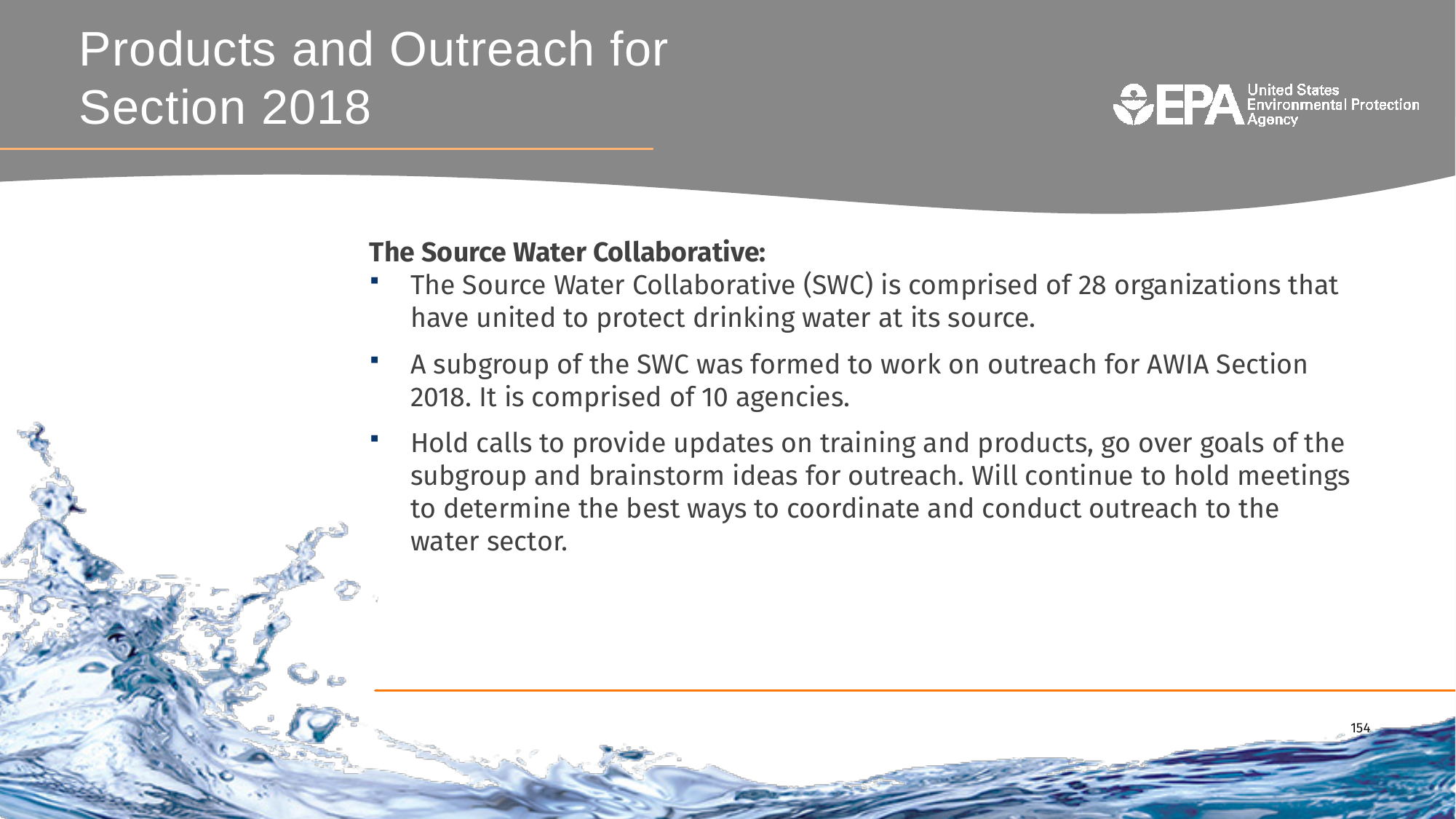

# Products and Outreach for Section 2018
The Source Water Collaborative:
The Source Water Collaborative (SWC) is comprised of 28 organizations that have united to protect drinking water at its source.
A subgroup of the SWC was formed to work on outreach for AWIA Section 2018. It is comprised of 10 agencies.
Hold calls to provide updates on training and products, go over goals of the subgroup and brainstorm ideas for outreach. Will continue to hold meetings to determine the best ways to coordinate and conduct outreach to the water sector.

154